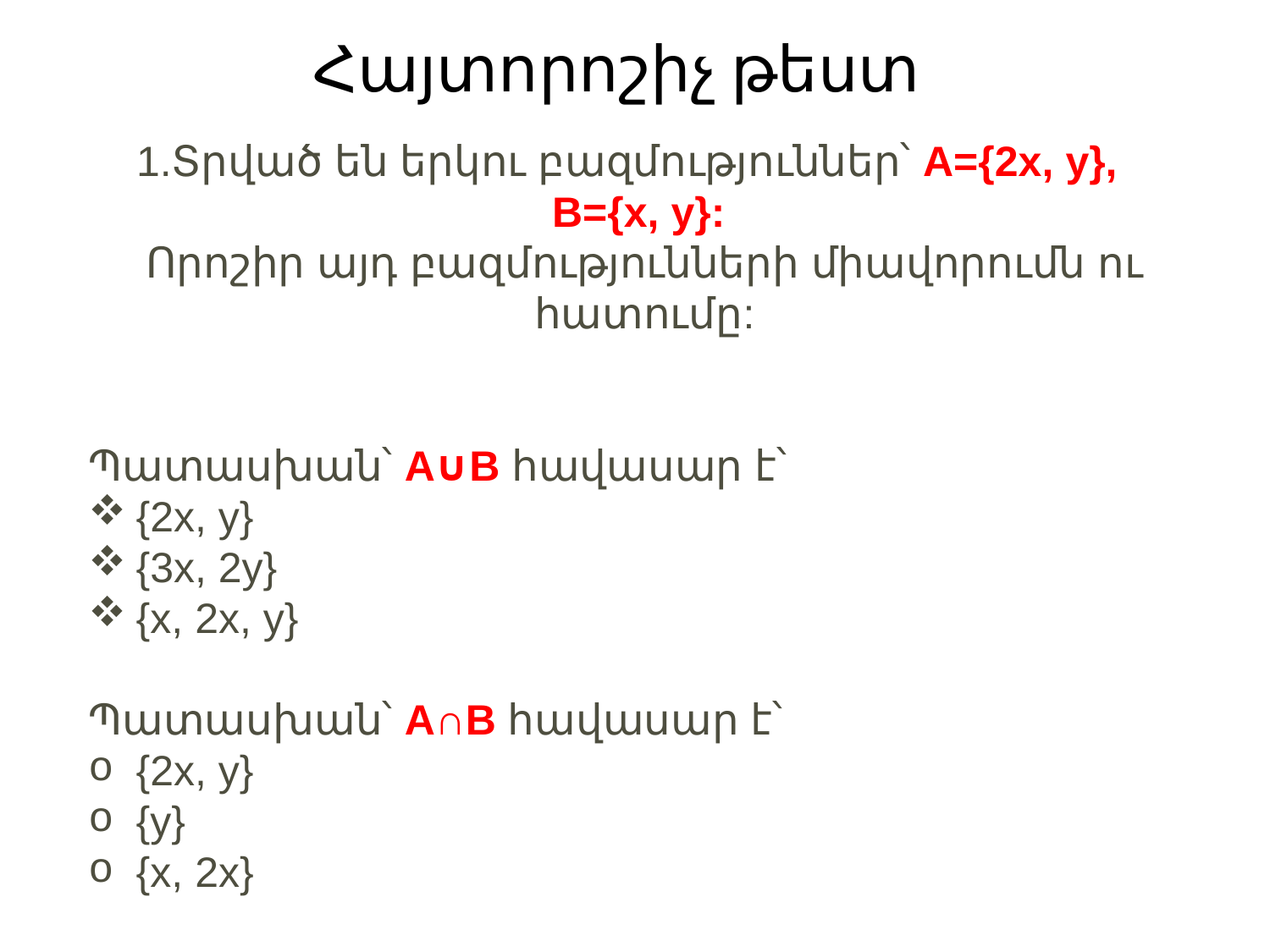

Հայտորոշիչ թեստ
1.Տրված են երկու բազմություններ՝ A={2x, y},
B={x, y}:
Որոշիր այդ բազմությունների միավորումն ու հատումը:

Պատասխան՝ A∪B հավասար է՝
{2x, y}
{3x, 2y}
{x, 2x, y}

Պատասխան՝ A∩B հավասար է՝
{2x, y}
{y}
{x, 2x}